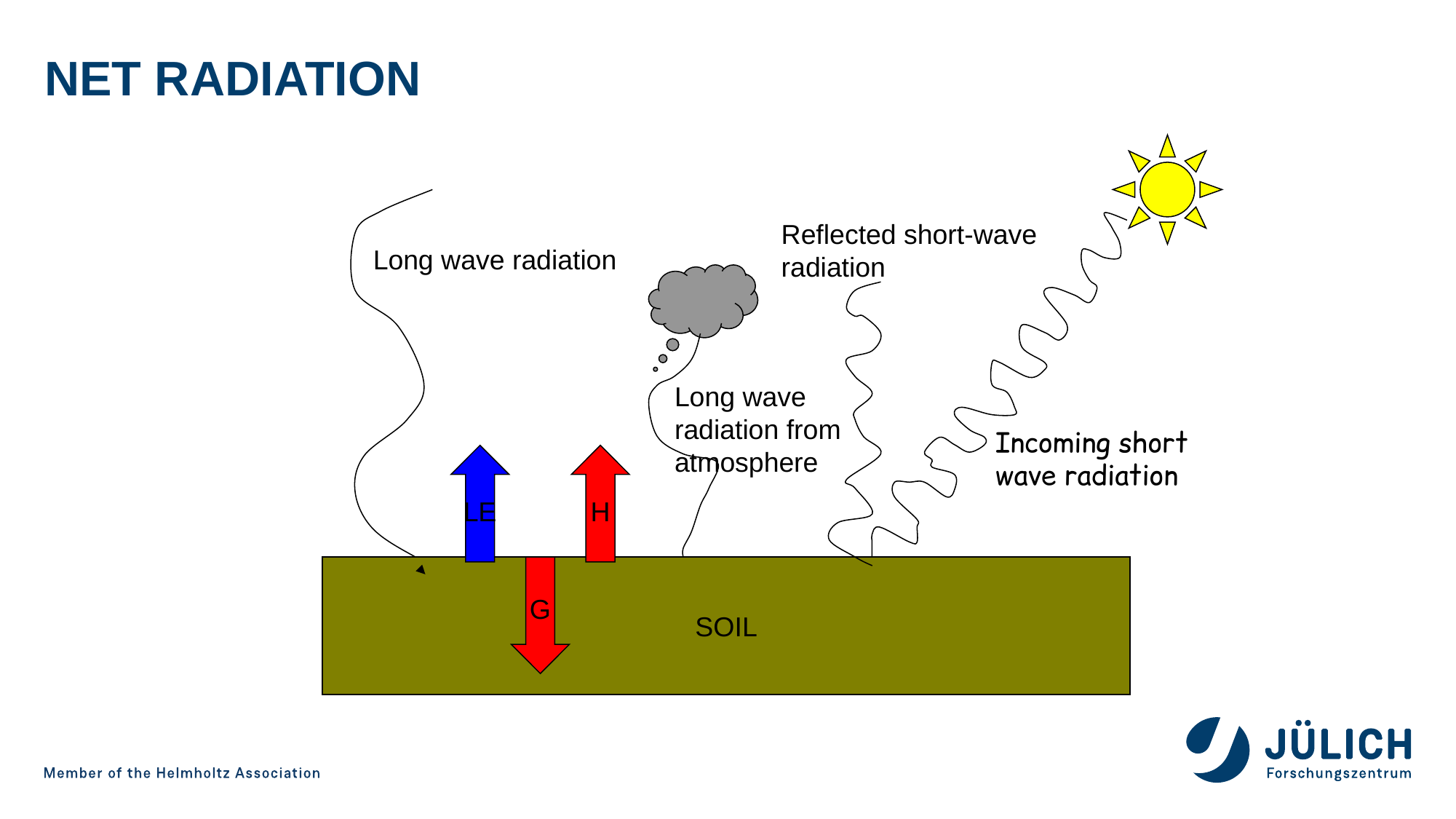

# Net radiation

Reflected short-wave
radiation
Long wave radiation

Long wave
radiation from
atmosphere
Incoming short
wave radiation
LE
H
G
SOIL